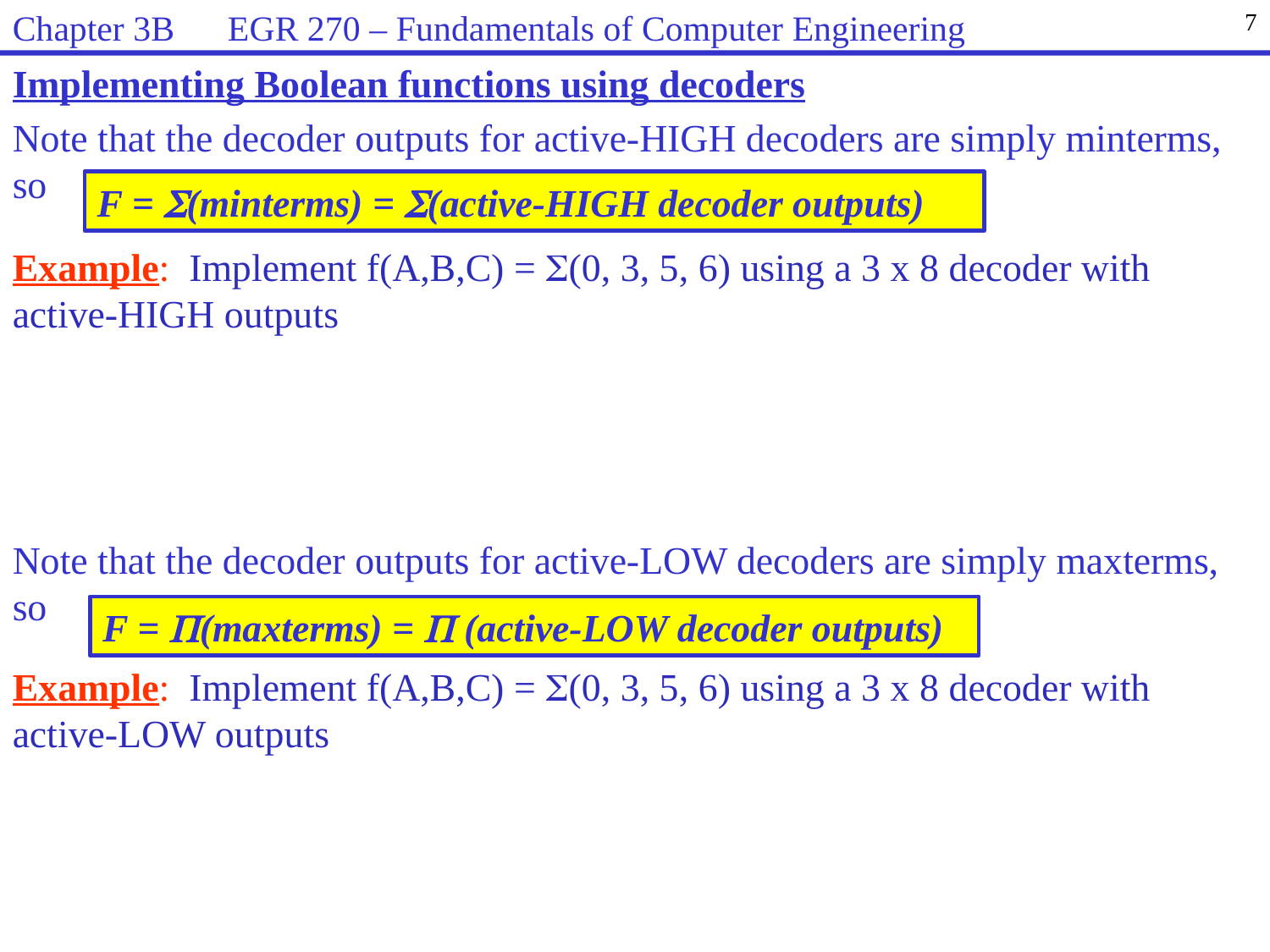

Chapter 3B      EGR 270 – Fundamentals of Computer Engineering
7
Implementing Boolean functions using decoders
Note that the decoder outputs for active-HIGH decoders are simply minterms, so

F = Σ(minterms) = Σ(active-HIGH decoder outputs)
Example:  Implement f(A,B,C) = Σ(0, 3, 5, 6) using a 3 x 8 decoder with active-HIGH outputs
Note that the decoder outputs for active-LOW decoders are simply maxterms, so
F = Π(maxterms) = Π (active-LOW decoder outputs)
Example:  Implement f(A,B,C) = Σ(0, 3, 5, 6) using a 3 x 8 decoder with active-LOW outputs